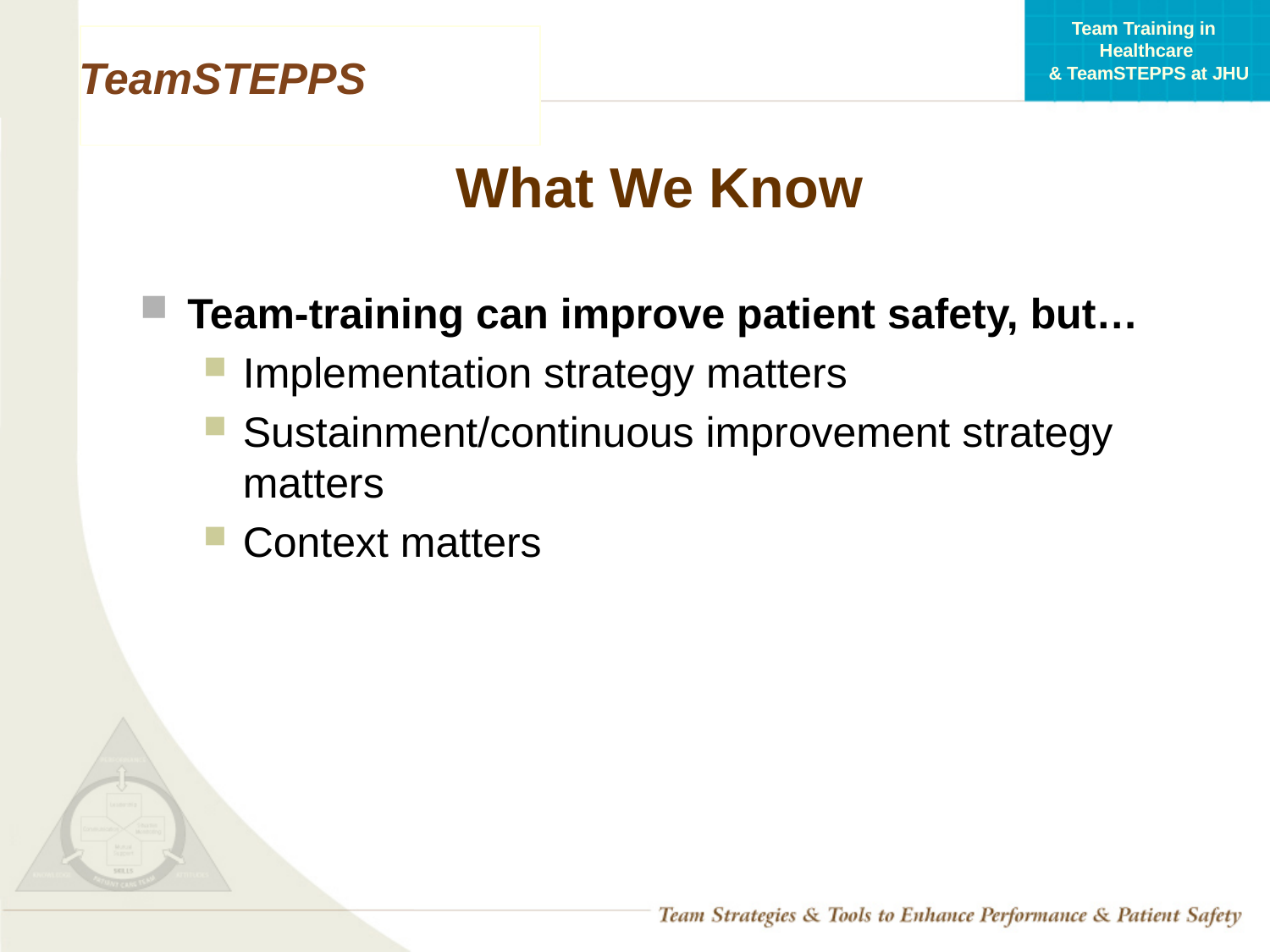

# What We Know
Team-training can improve patient safety, but…
Implementation strategy matters
Sustainment/continuous improvement strategy matters
Context matters